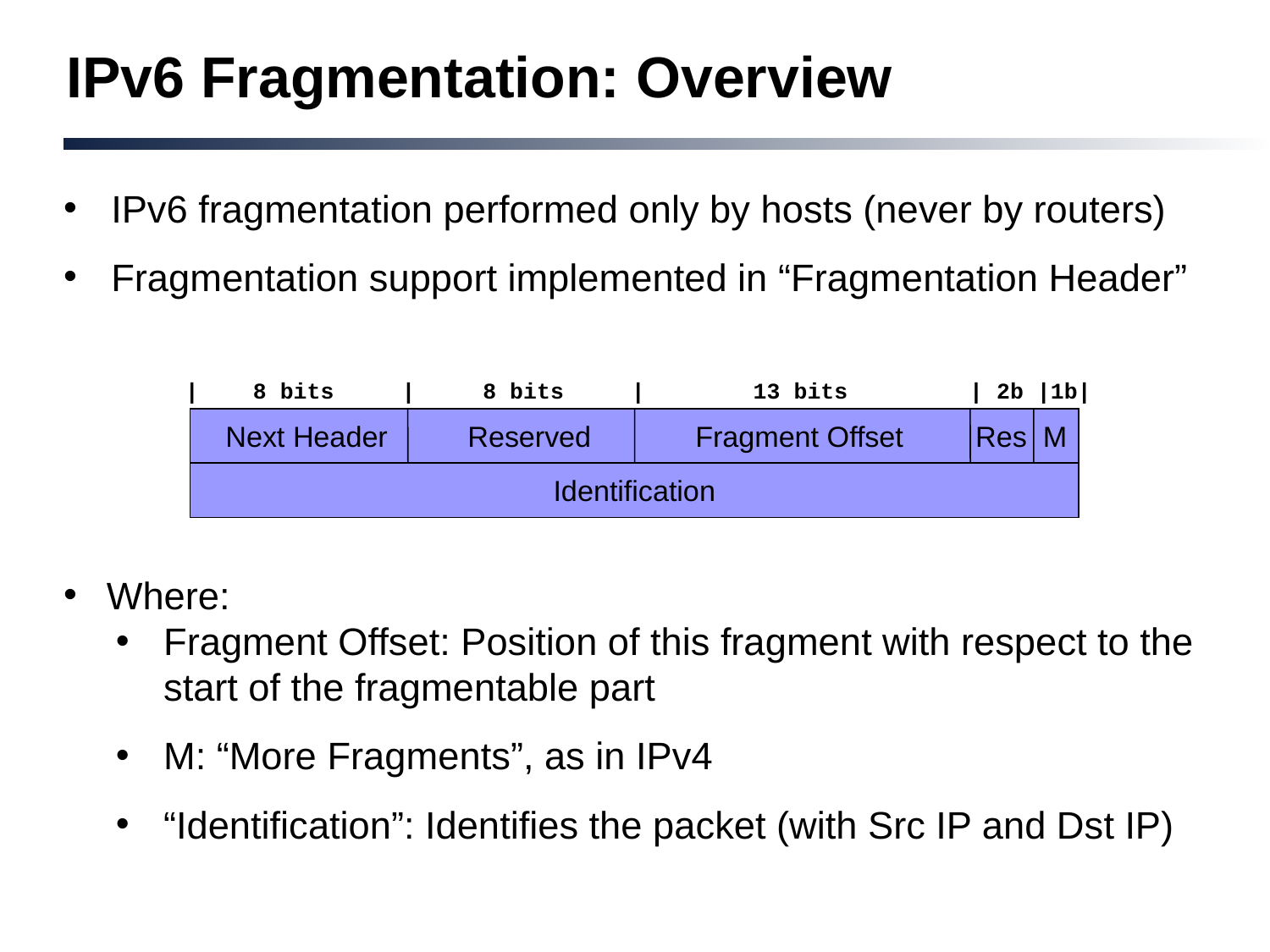

# IPv6 Fragmentation: Overview
IPv6 fragmentation performed only by hosts (never by routers)
Fragmentation support implemented in “Fragmentation Header”

         |    8 bits     |     8 bits     |        13 bits         | 2b |1b|

Where:
Fragment Offset: Position of this fragment with respect to the start of the fragmentable part
M: “More Fragments”, as in IPv4
“Identification”: Identifies the packet (with Src IP and Dst IP)
   Next Header          Reserved             Fragment Offset         Res  M

Identification